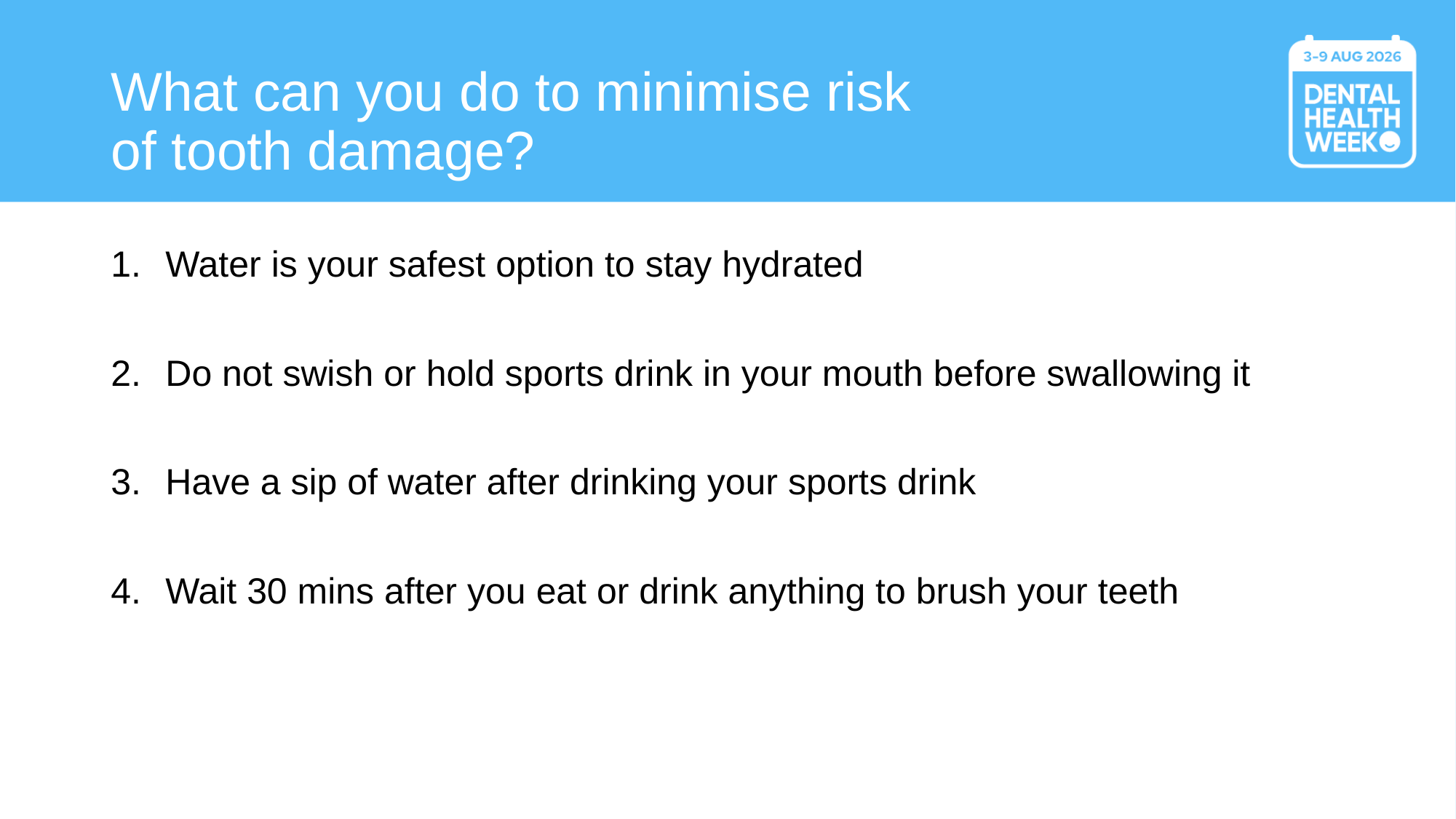

# What can you do to minimise risk of tooth damage?
Water is your safest option to stay hydrated

Do not swish or hold sports drink in your mouth before swallowing it

Have a sip of water after drinking your sports drink

Wait 30 mins after you eat or drink anything to brush your teeth